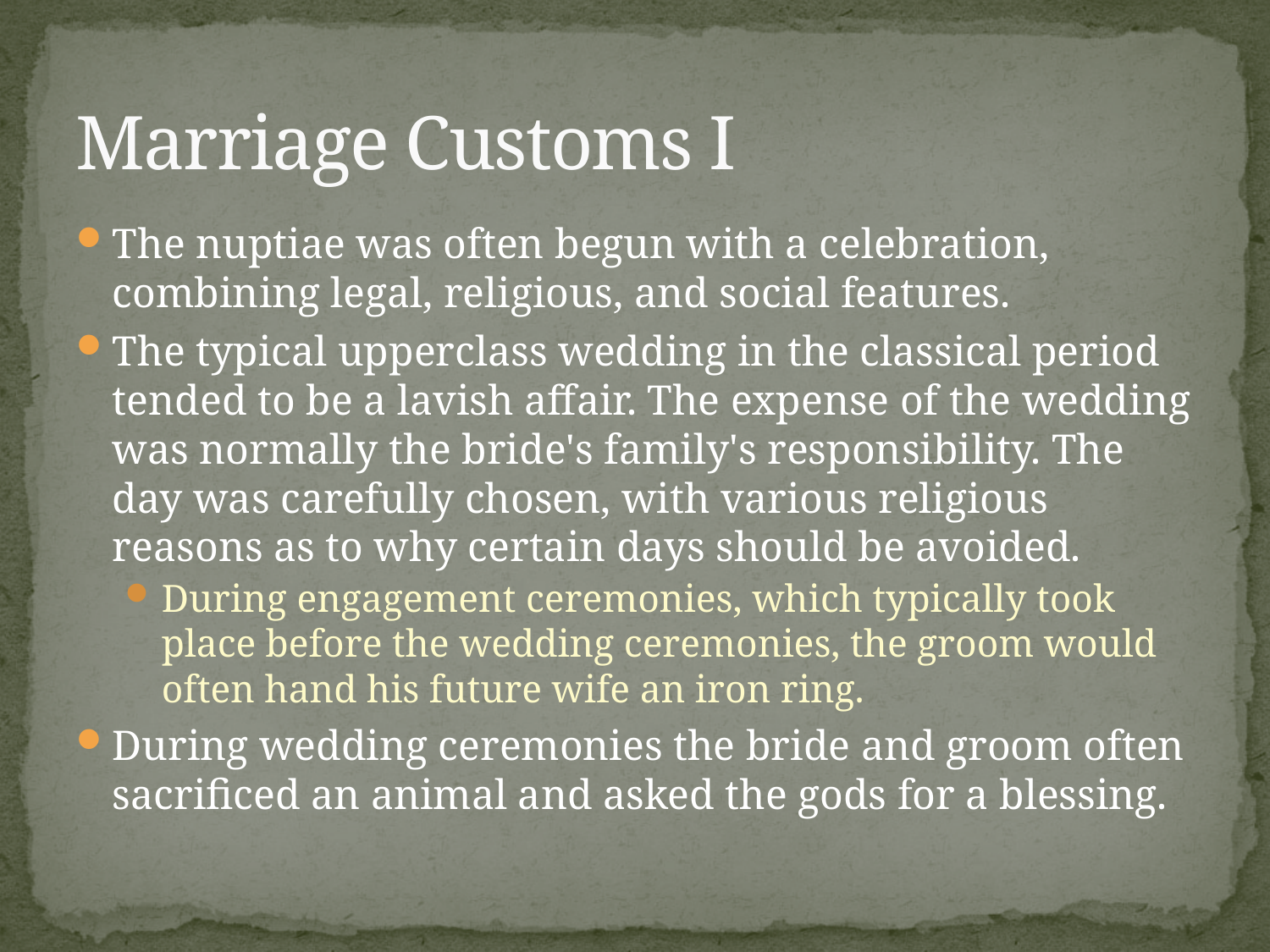

# Marriage Customs I
The nuptiae was often begun with a celebration, combining legal, religious, and social features.
The typical upperclass wedding in the classical period tended to be a lavish affair. The expense of the wedding was normally the bride's family's responsibility. The day was carefully chosen, with various religious reasons as to why certain days should be avoided.
During engagement ceremonies, which typically took place before the wedding ceremonies, the groom would often hand his future wife an iron ring.
During wedding ceremonies the bride and groom often sacrificed an animal and asked the gods for a blessing.